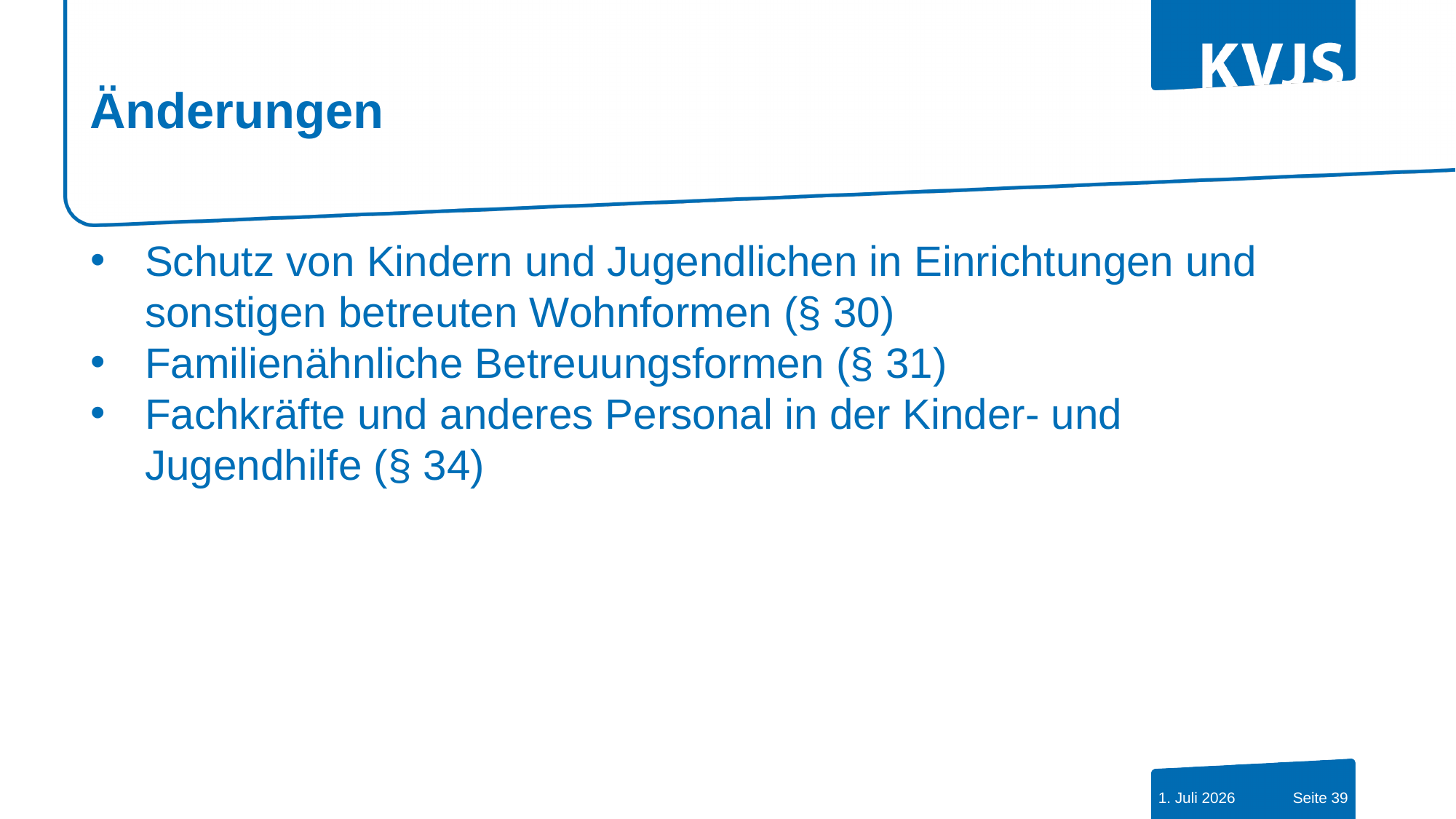

# Änderungen
Schutz von Kindern und Jugendlichen in Einrichtungen und sonstigen betreuten Wohnformen (§ 30)
Familienähnliche Betreuungsformen (§ 31)
Fachkräfte und anderes Personal in der Kinder- und Jugendhilfe (§ 34)